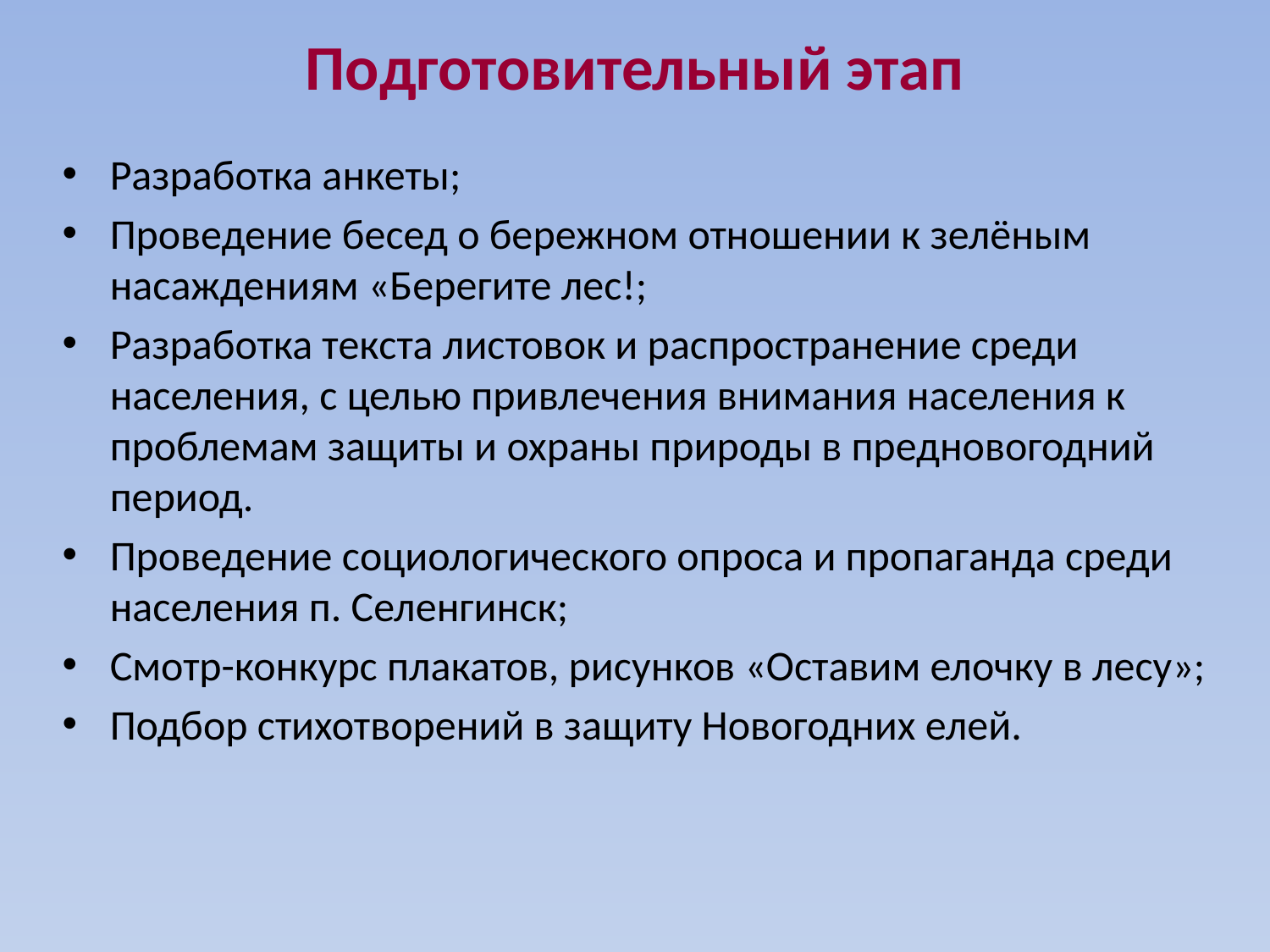

# Подготовительный этап

Разработка анкеты;
Проведение бесед о бережном отношении к зелёным насаждениям «Берегите лес!;
Разработка текста листовок и распространение среди населения, с целью привлечения внимания населения к проблемам защиты и охраны природы в предновогодний период.
Проведение социологического опроса и пропаганда среди населения п. Селенгинск;
Смотр-конкурс плакатов, рисунков «Оставим елочку в лесу»;
Подбор стихотворений в защиту Новогодних елей.